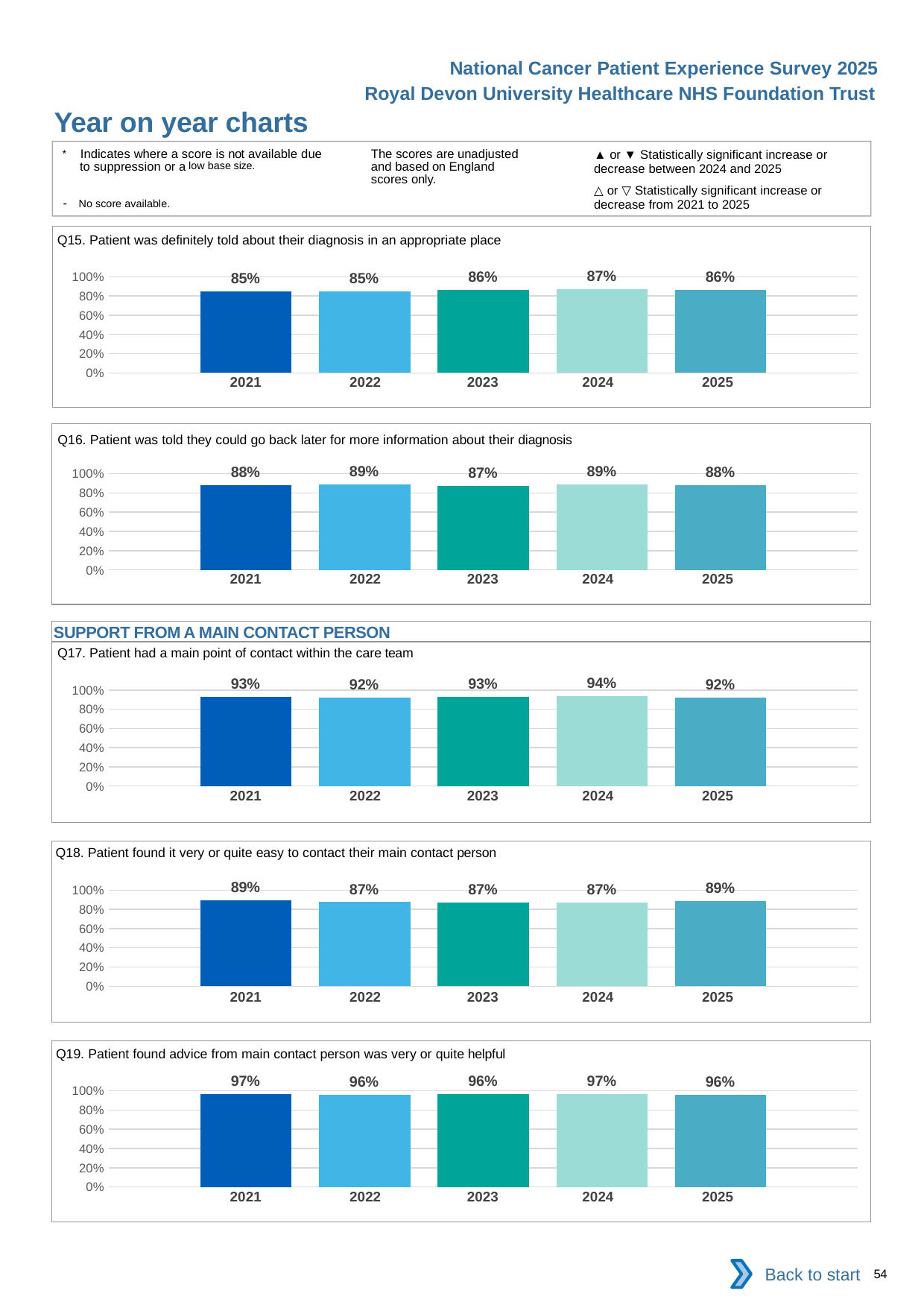

National Cancer Patient Experience Survey 2025
Royal Devon University Healthcare NHS Foundation Trust
Year on year charts (3)

The scores are unadjusted and based on England scores only.
*  Indicates where a score is not available due to suppression or a low base size.
- No score available.
▲ or ▼ Statistically significant increase or decrease between 2024 and 2025
△ or ▽ Statistically significant increase or decrease from 2021 to 2025
Q15. Patient was definitely told about their diagnosis in an appropriate place

### Chart

| Category | 2021 | 2022 | 2023 | 2024 | 2025 |
|---|---|---|---|---|---|
| Category 1 | 0.848249 | 0.848271 | 0.8617021 | 0.8745342 | 0.8597075 |
| 2021 | 2022 | 2023 | 2024 | 2025 |
| --- | --- | --- | --- | --- |
|  |  |  |  |  |
Q16. Patient was told they could go back later for more information about their diagnosis

### Chart

| Category | 2021 | 2022 | 2023 | 2024 | 2025 |
|---|---|---|---|---|---|
| Category 1 | 0.8833189 | 0.8865415 | 0.8717015 | 0.8911704 | 0.8835821 |
| 2021 | 2022 | 2023 | 2024 | 2025 |
| --- | --- | --- | --- | --- |
|  |  |  |  |  |
SUPPORT FROM A MAIN CONTACT PERSON
Q17. Patient had a main point of contact within the care team

### Chart

| Category | 2021 | 2022 | 2023 | 2024 | 2025 |
|---|---|---|---|---|---|
| Category 1 | 0.928115 | 0.9169055 | 0.9291737 | 0.9356913 | 0.9200834 |
| 2021 | 2022 | 2023 | 2024 | 2025 |
| --- | --- | --- | --- | --- |
|  |  |  |  |  |
Q18. Patient found it very or quite easy to contact their main contact person

### Chart

| Category | 2021 | 2022 | 2023 | 2024 | 2025 |
|---|---|---|---|---|---|
| Category 1 | 0.8906844 | 0.8747826 | 0.871066 | 0.873839 | 0.8856182 |
| 2021 | 2022 | 2023 | 2024 | 2025 |
| --- | --- | --- | --- | --- |
|  |  |  |  |  |
Q19. Patient found advice from main contact person was very or quite helpful

### Chart

| Category | 2021 | 2022 | 2023 | 2024 | 2025 |
|---|---|---|---|---|---|
| Category 1 | 0.9666967 | 0.9589828 | 0.9635667 | 0.966594 | 0.9605678 |
| 2021 | 2022 | 2023 | 2024 | 2025 |
| --- | --- | --- | --- | --- |
|  |  |  |  |  |
Back to start

54